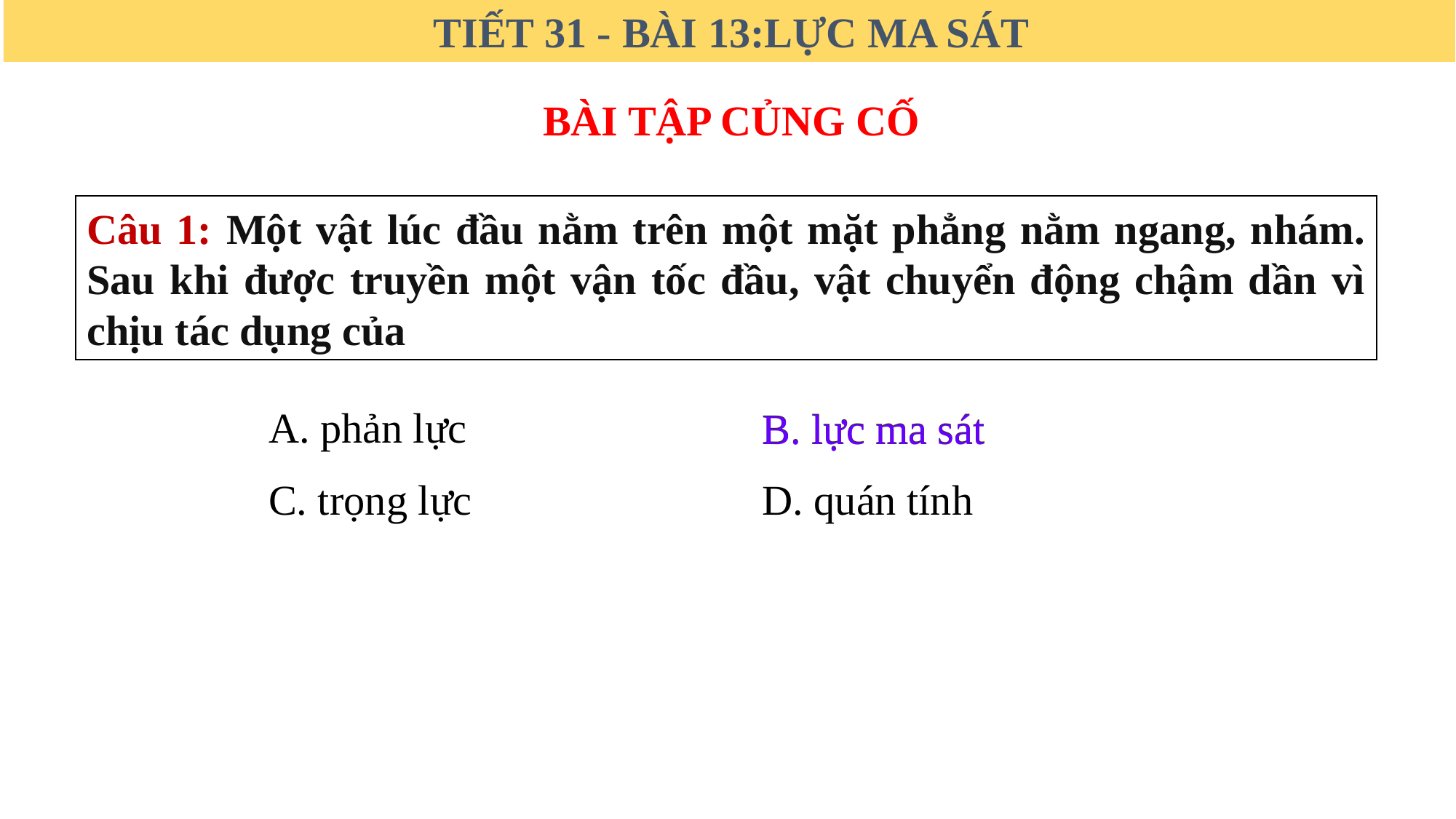

TIẾT 31 - BÀI 13:LỰC MA SÁT
BÀI TẬP CỦNG CỐ
Câu 1: Một vật lúc đầu nằm trên một mặt phẳng nằm ngang, nhám. Sau khi được truyền một vận tốc đầu, vật chuyển động chậm dần vì chịu tác dụng của
A. phản lực
B. lực ma sát
B. lực ma sát
C. trọng lực
D. quán tính